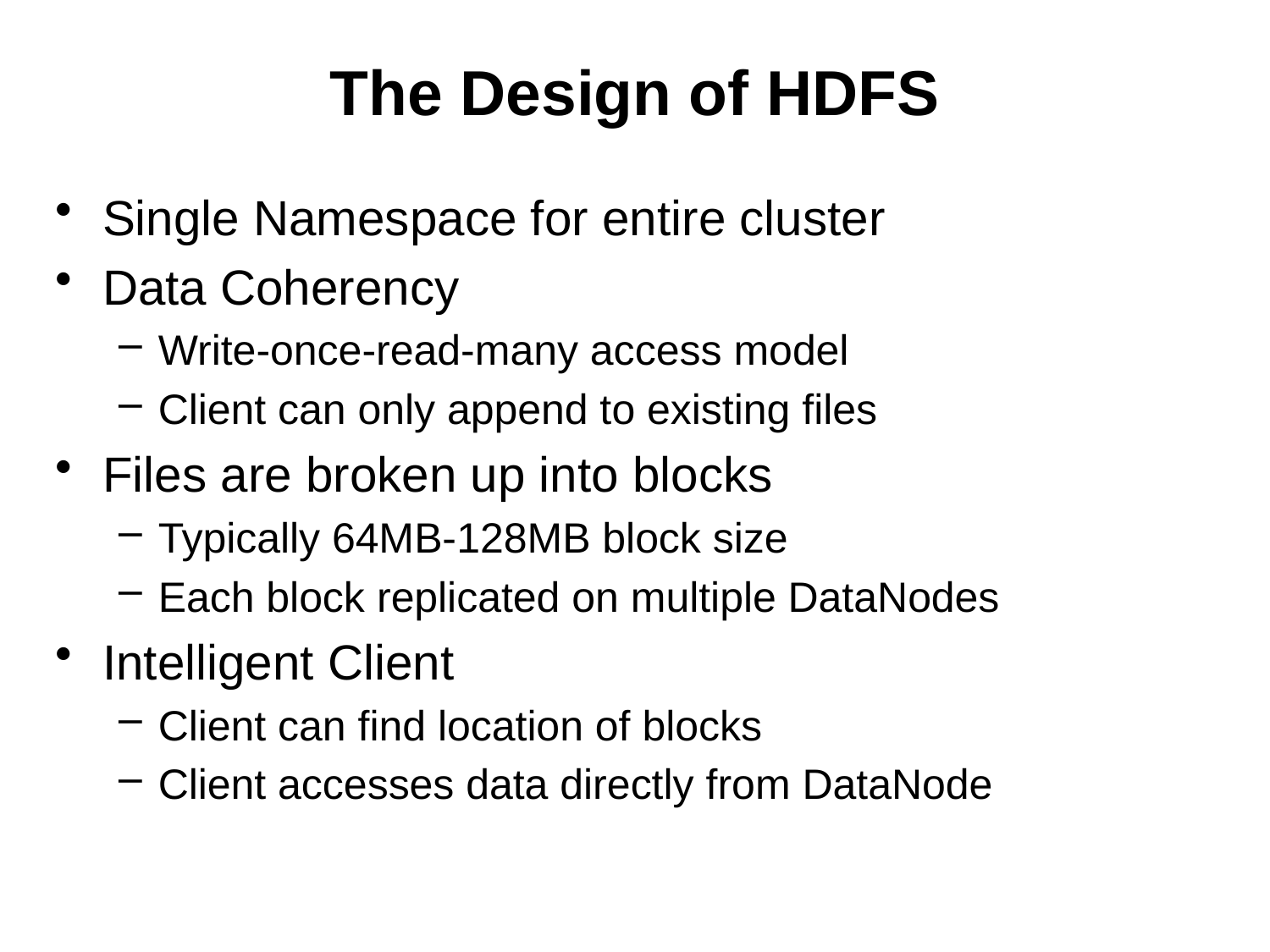

The Design of HDFS
Single Namespace for entire cluster
Data Coherency
Write-once-read-many access model
Client can only append to existing files
Files are broken up into blocks
Typically 64MB-128MB block size
Each block replicated on multiple DataNodes
Intelligent Client
Client can find location of blocks
Client accesses data directly from DataNode